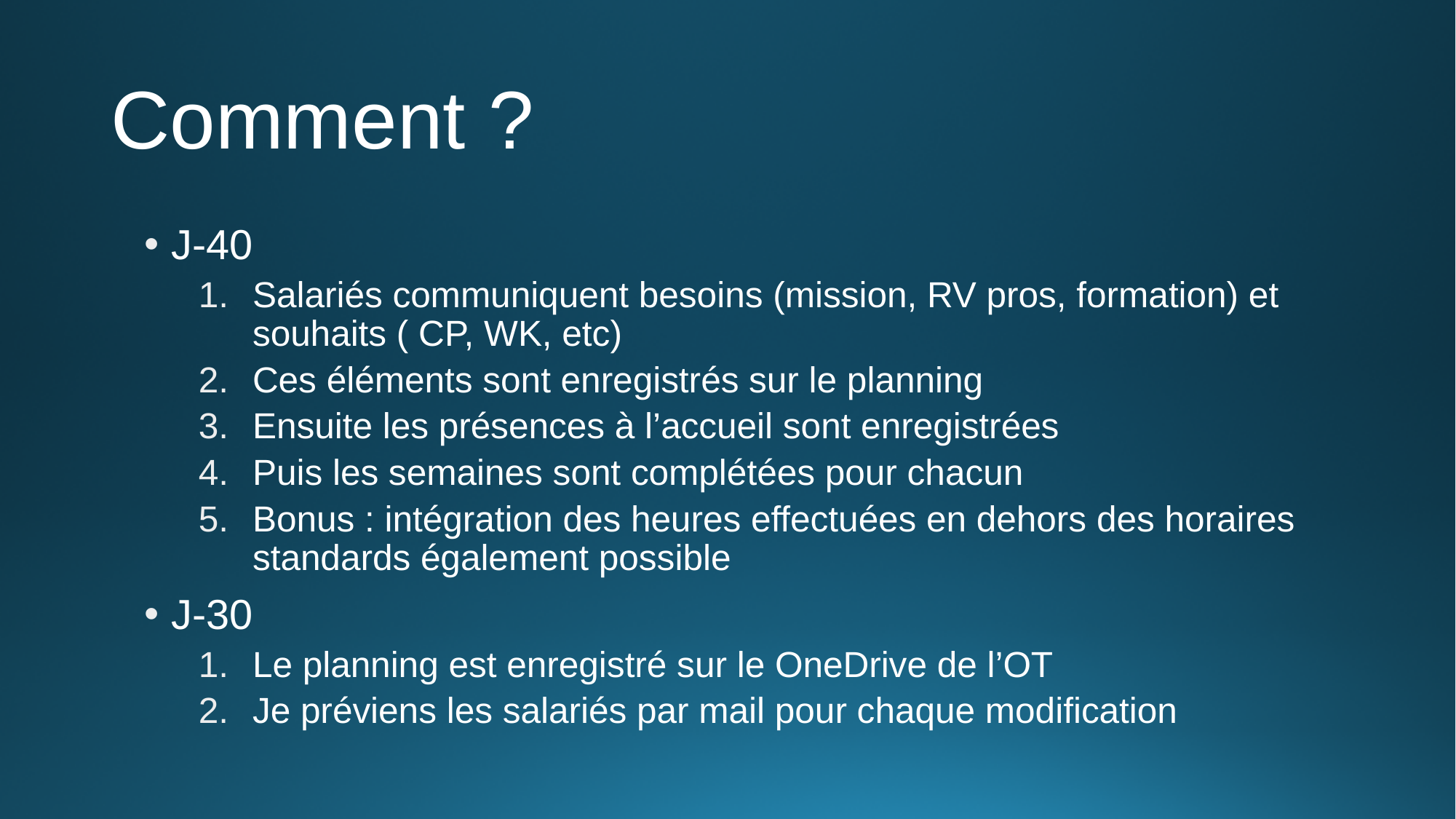

# Comment ?
J-40
Salariés communiquent besoins (mission, RV pros, formation) et souhaits ( CP, WK, etc)
Ces éléments sont enregistrés sur le planning
Ensuite les présences à l’accueil sont enregistrées
Puis les semaines sont complétées pour chacun
Bonus : intégration des heures effectuées en dehors des horaires standards également possible
J-30
Le planning est enregistré sur le OneDrive de l’OT
Je préviens les salariés par mail pour chaque modification